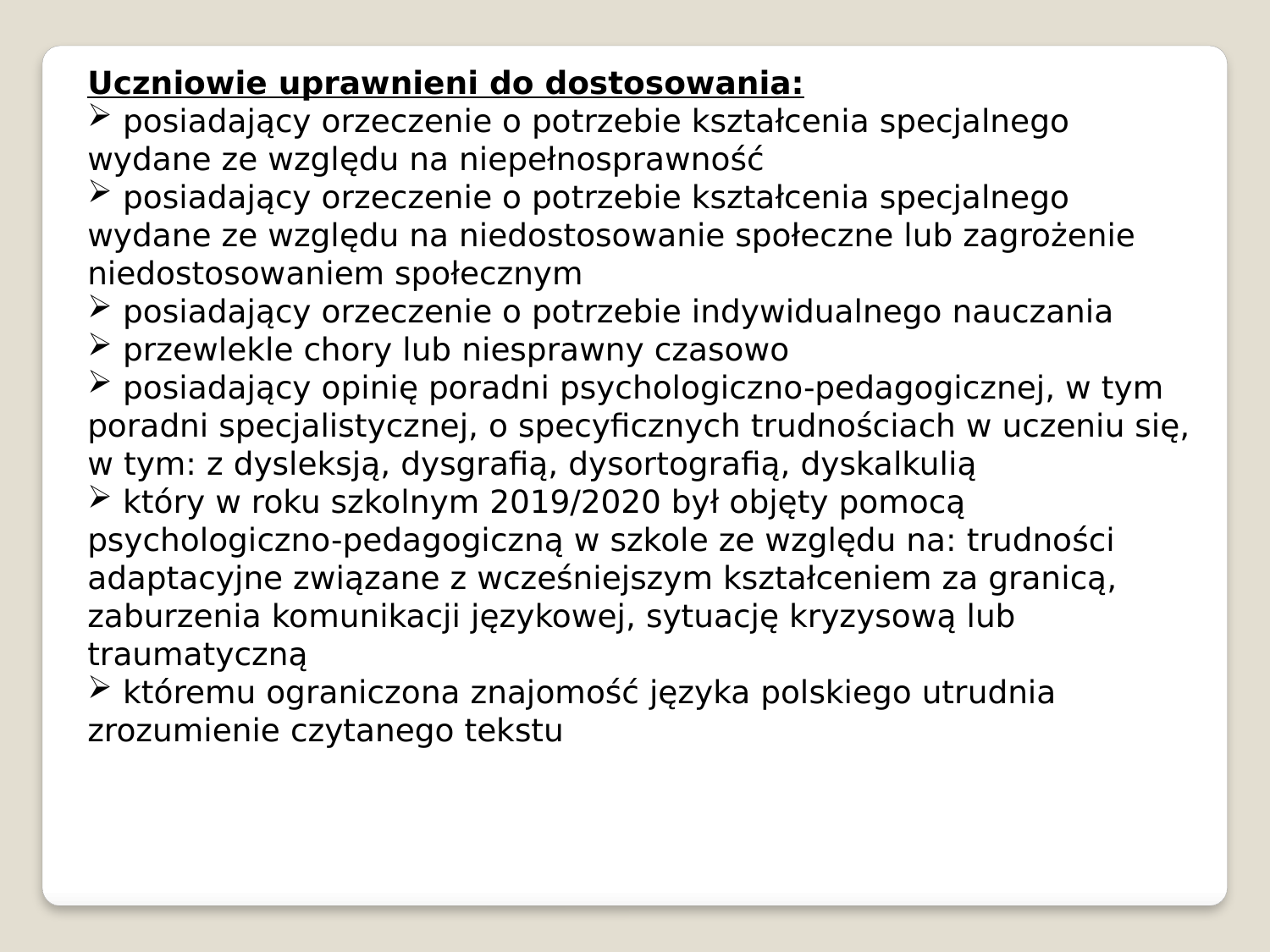

Uczniowie uprawnieni do dostosowania:
 posiadający orzeczenie o potrzebie kształcenia specjalnego wydane ze względu na niepełnosprawność
 posiadający orzeczenie o potrzebie kształcenia specjalnego wydane ze względu na niedostosowanie społeczne lub zagrożenie niedostosowaniem społecznym
 posiadający orzeczenie o potrzebie indywidualnego nauczania
 przewlekle chory lub niesprawny czasowo
 posiadający opinię poradni psychologiczno-pedagogicznej, w tym poradni specjalistycznej, o specyficznych trudnościach w uczeniu się, w tym: z dysleksją, dysgrafią, dysortografią, dyskalkulią
 który w roku szkolnym 2019/2020 był objęty pomocą psychologiczno-pedagogiczną w szkole ze względu na: trudności adaptacyjne związane z wcześniejszym kształceniem za granicą, zaburzenia komunikacji językowej, sytuację kryzysową lub traumatyczną
 któremu ograniczona znajomość języka polskiego utrudnia zrozumienie czytanego tekstu